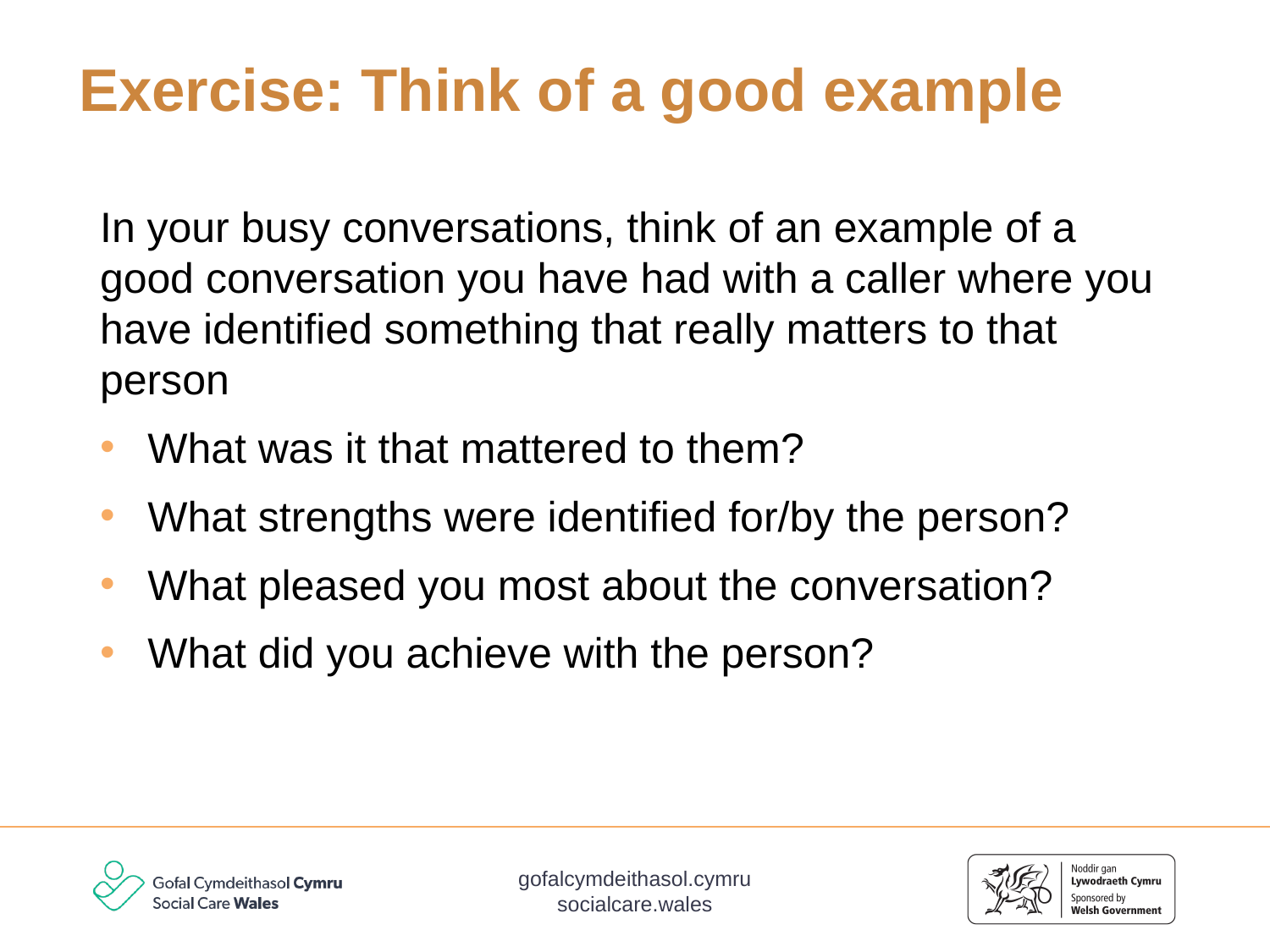

# Exercise: Think of a good example
In your busy conversations, think of an example of a good conversation you have had with a caller where you have identified something that really matters to that person
What was it that mattered to them?
What strengths were identified for/by the person?
What pleased you most about the conversation?
What did you achieve with the person?